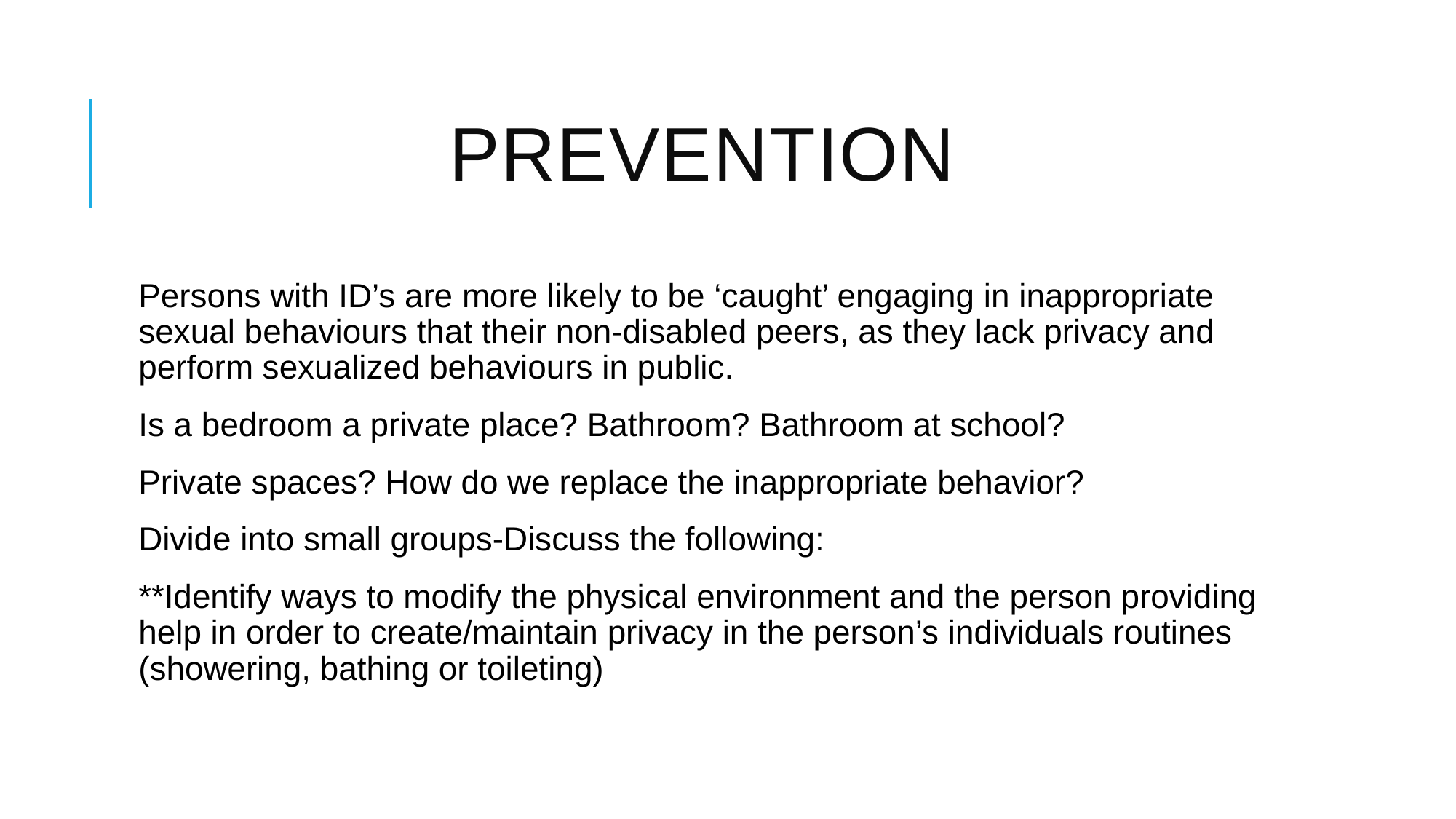

# Prevention
Persons with ID’s are more likely to be ‘caught’ engaging in inappropriate sexual behaviours that their non-disabled peers, as they lack privacy and perform sexualized behaviours in public.
Is a bedroom a private place? Bathroom? Bathroom at school?
Private spaces? How do we replace the inappropriate behavior?
Divide into small groups-Discuss the following:
**Identify ways to modify the physical environment and the person providing help in order to create/maintain privacy in the person’s individuals routines (showering, bathing or toileting)